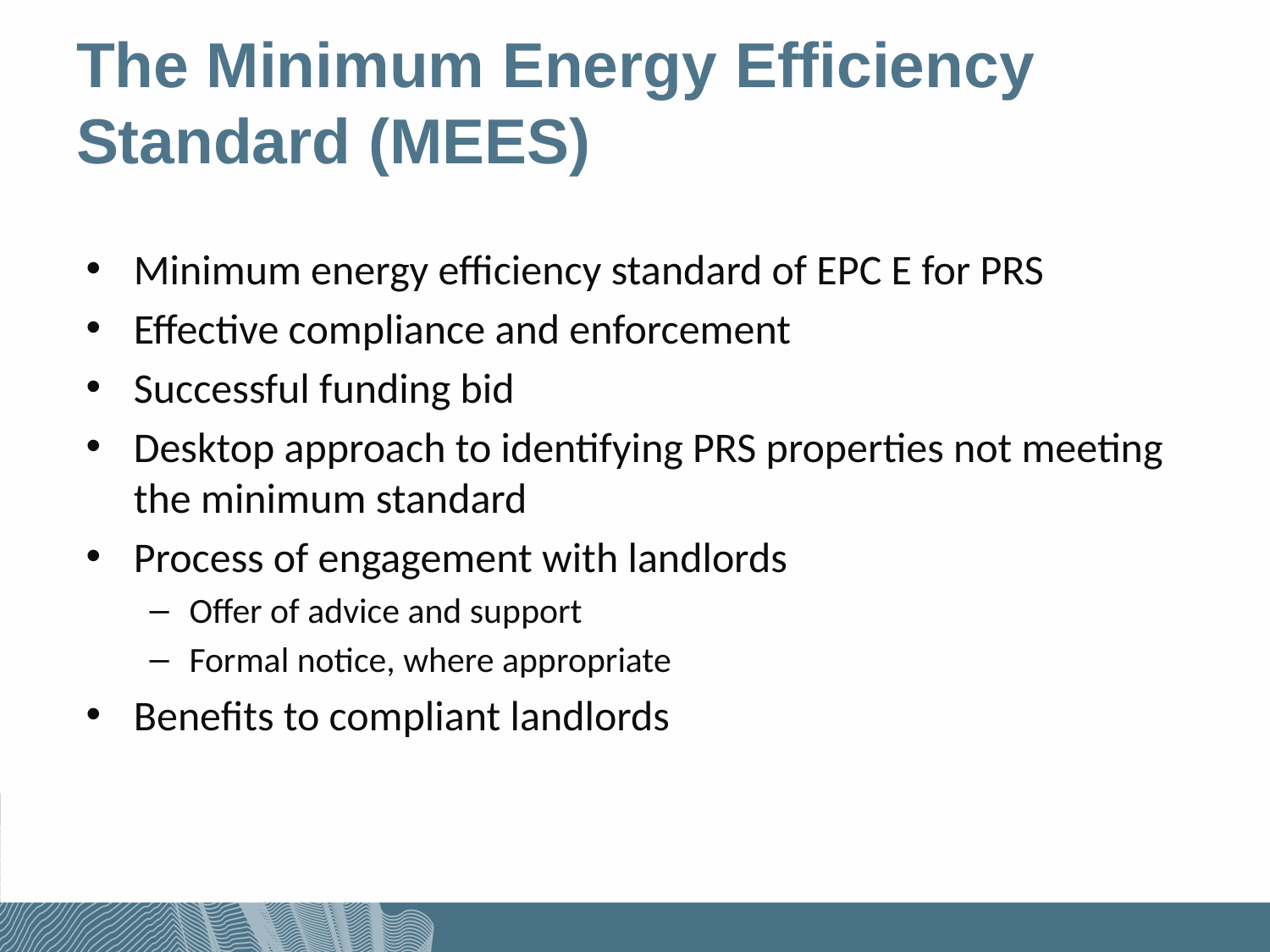

# The Minimum Energy Efficiency Standard (MEES)
Minimum energy efficiency standard of EPC E for PRS
Effective compliance and enforcement
Successful funding bid
Desktop approach to identifying PRS properties not meeting the minimum standard
Process of engagement with landlords
Offer of advice and support
Formal notice, where appropriate
Benefits to compliant landlords